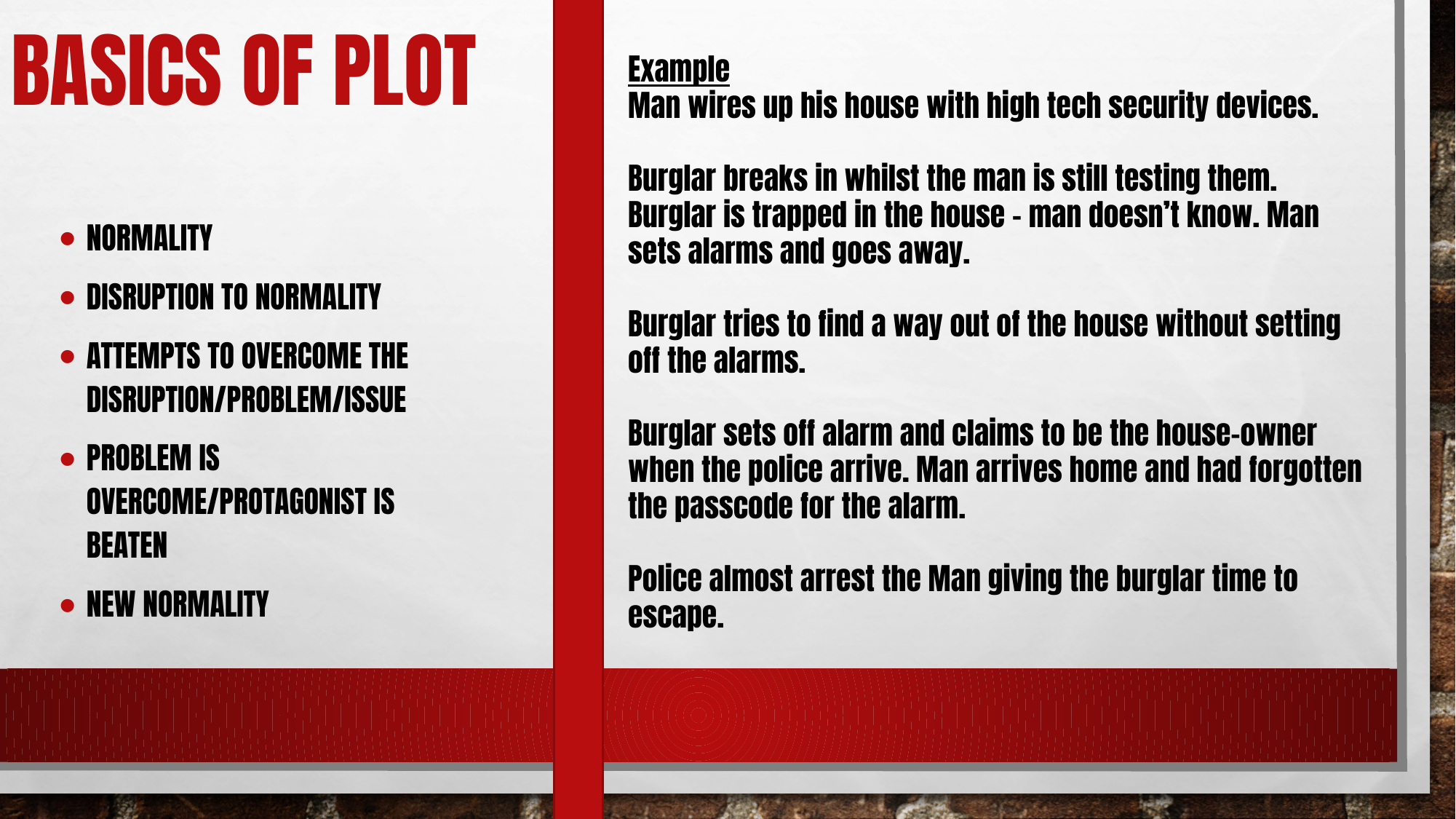

# Basics of Plot

Example
Man wires up his house with high tech security devices.

Burglar breaks in whilst the man is still testing them.
Burglar is trapped in the house – man doesn’t know. Man sets alarms and goes away.

Burglar tries to find a way out of the house without setting off the alarms.

Burglar sets off alarm and claims to be the house-owner when the police arrive. Man arrives home and had forgotten the passcode for the alarm.

Police almost arrest the Man giving the burglar time to escape.
Normality
Disruption to normality
Attempts to overcome the disruption/problem/issue
Problem is overcome/protagonist is beaten
New normality